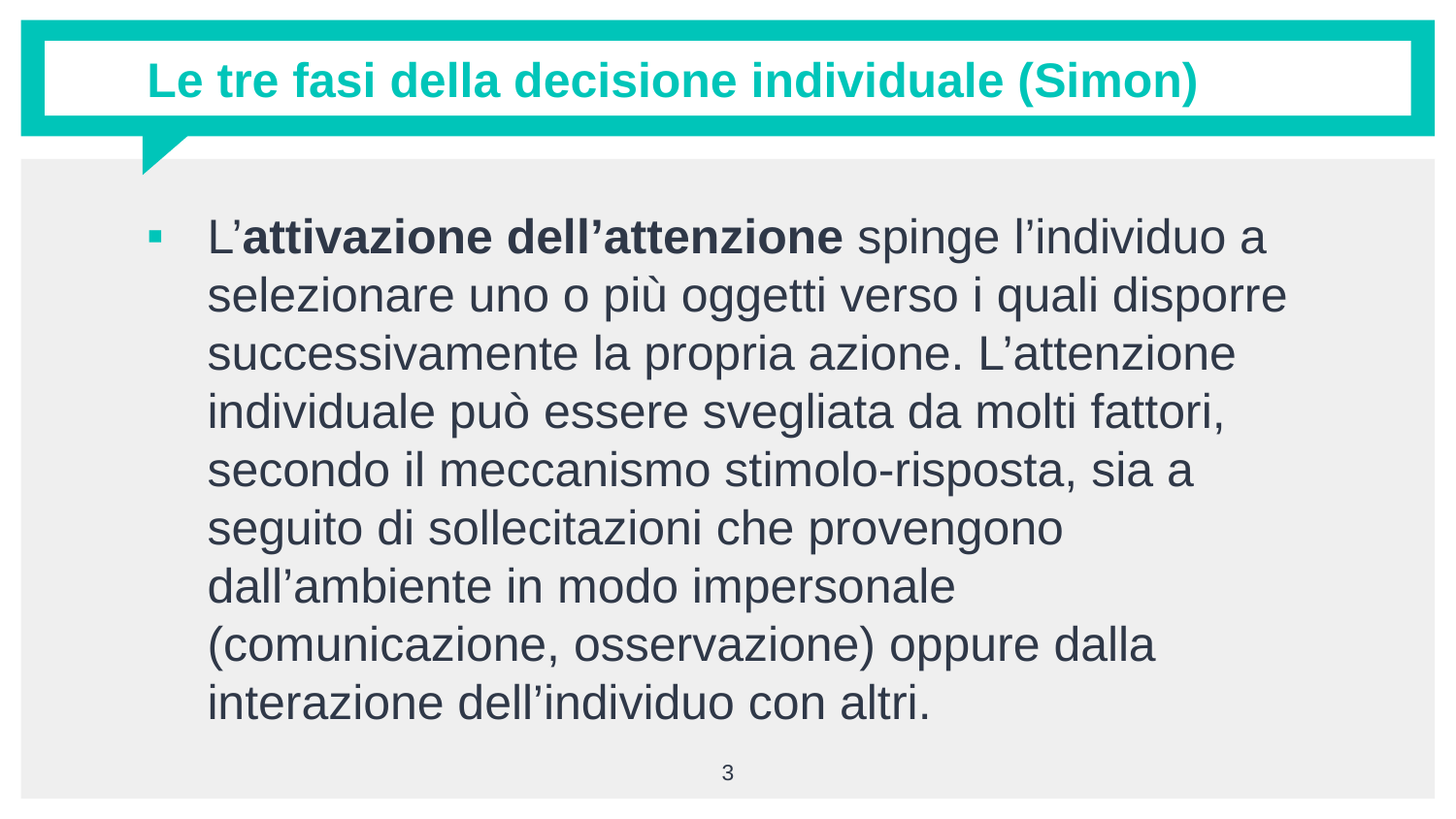

# Le tre fasi della decisione individuale (Simon)
L’attivazione dell’attenzione spinge l’individuo a selezionare uno o più oggetti verso i quali disporre successivamente la propria azione. L’attenzione individuale può essere svegliata da molti fattori, secondo il meccanismo stimolo-risposta, sia a seguito di sollecitazioni che provengono dall’ambiente in modo impersonale (comunicazione, osservazione) oppure dalla interazione dell’individuo con altri.

3